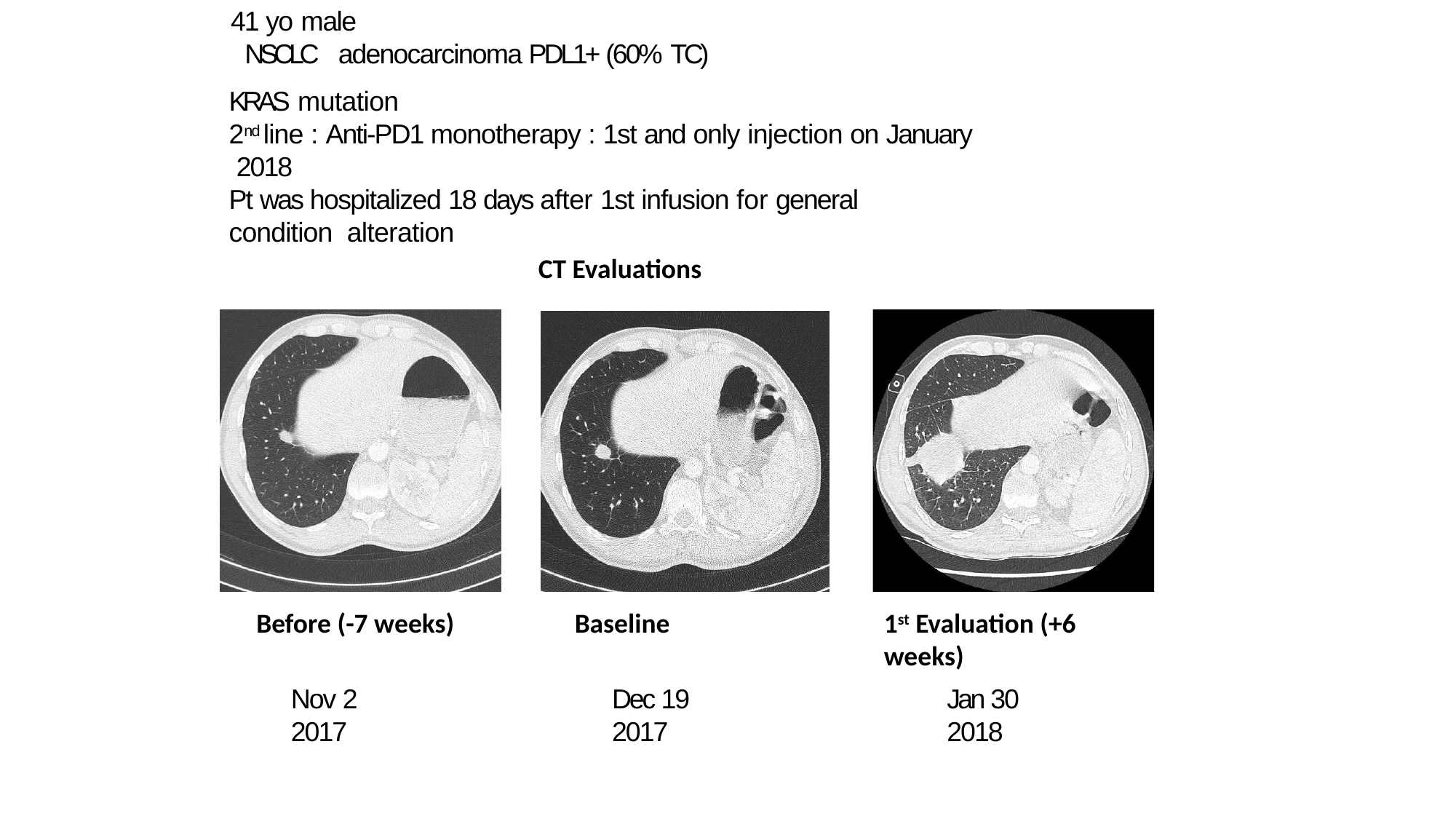

# 41 yo male
   NSCLC      adenocarcinoma PDL1+ (60% TC)
KRAS mutation
2nd line : Anti-PD1 monotherapy : 1st and only injection on January  2018
Pt was hospitalized 18 days after 1st infusion for general condition  alteration
CT Evaluations

Before (-7 weeks)
Baseline
1st Evaluation (+6 weeks)
Nov 2  2017
Dec 19  2017
Jan 30  2018